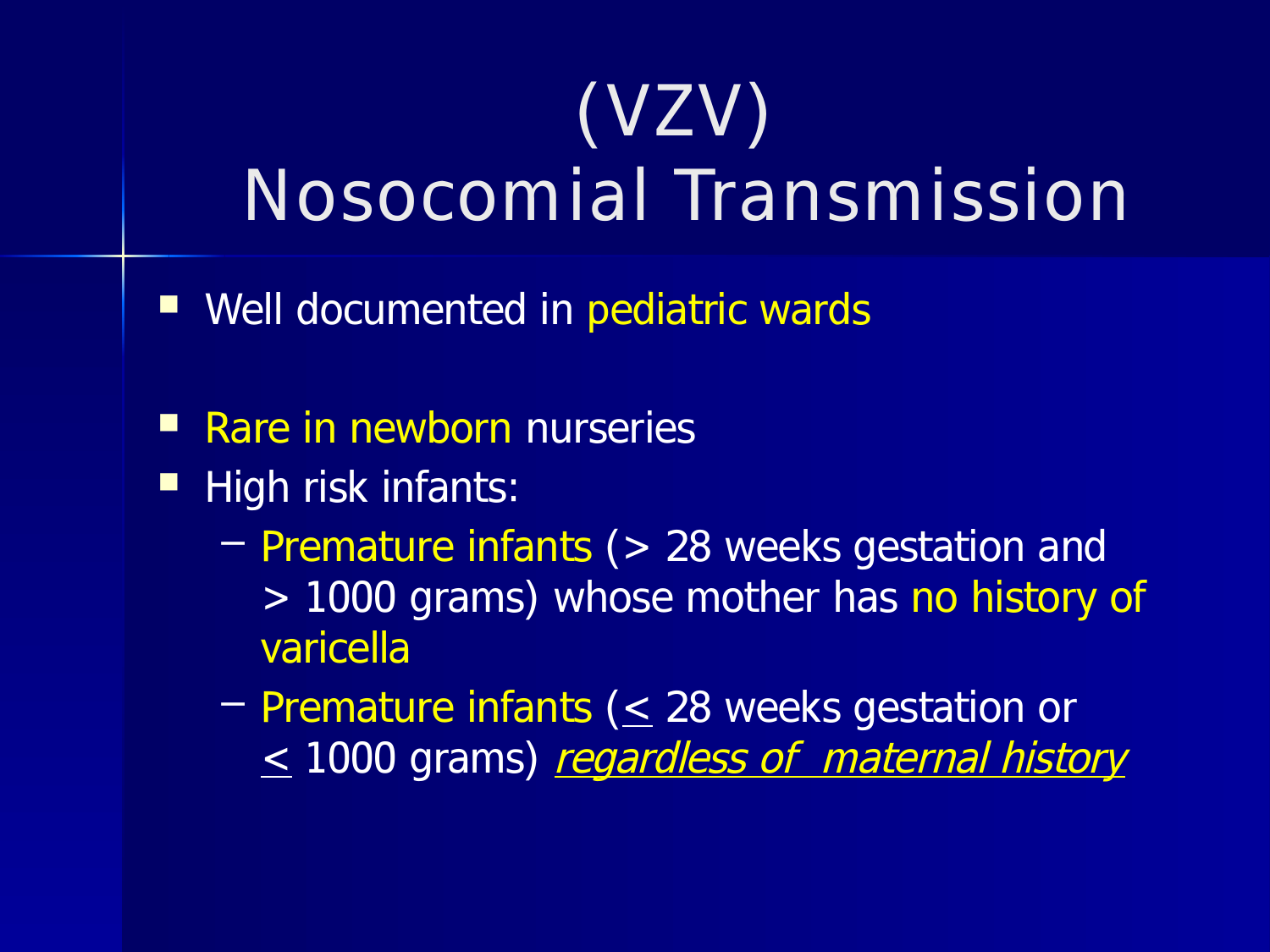

# (VZV) Nosocomial Transmission
Well documented in pediatric wards

Rare in newborn nurseries
High risk infants:
Premature infants (> 28 weeks gestation and    > 1000 grams) whose mother has no history of varicella
Premature infants (< 28 weeks gestation or       < 1000 grams) regardless of  maternal history